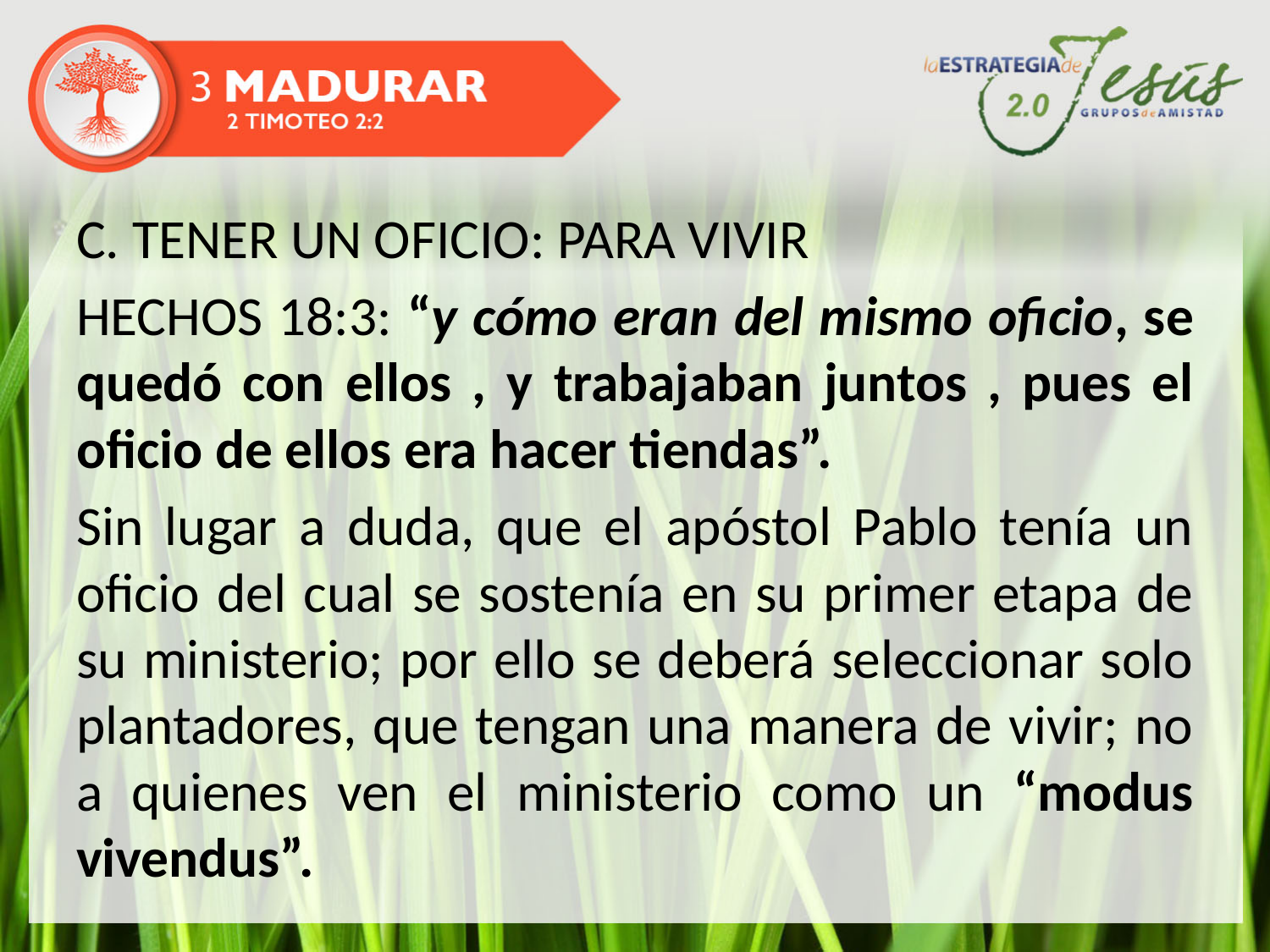

C. TENER UN OFICIO: PARA VIVIR
HECHOS 18:3: “y cómo eran del mismo oficio, se quedó con ellos , y trabajaban juntos , pues el oficio de ellos era hacer tiendas”.
Sin lugar a duda, que el apóstol Pablo tenía un oficio del cual se sostenía en su primer etapa de su ministerio; por ello se deberá seleccionar solo plantadores, que tengan una manera de vivir; no a quienes ven el ministerio como un “modus vivendus”.